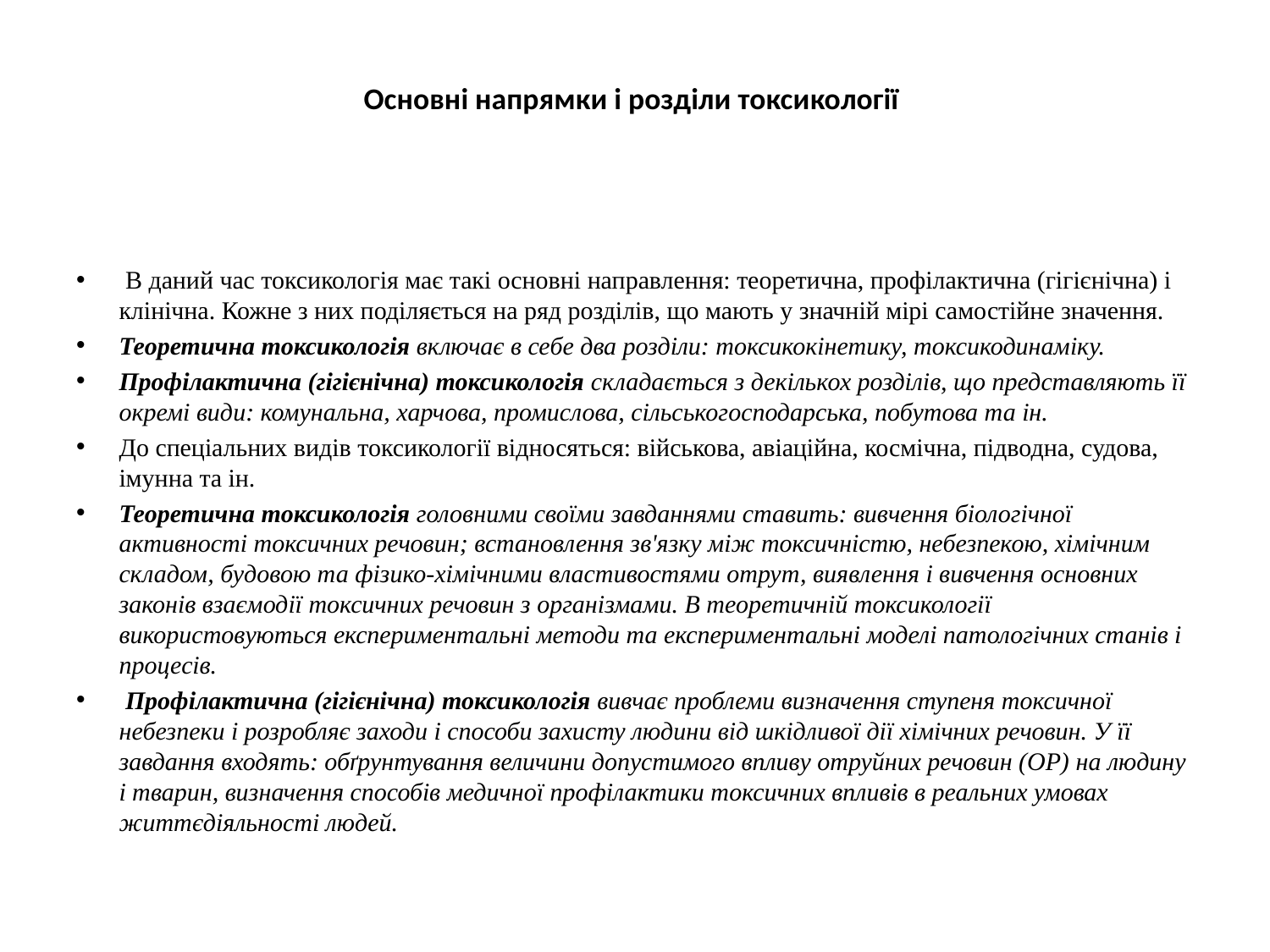

# Основні напрямки і розділи токсикології

 В даний час токсикологія має такі основні направлення: теоретична, профілактична (гігієнічна) і клінічна. Кожне з них поділяється на ряд розділів, що мають у значній мірі самостійне значення.
Теоретична токсикологія включає в себе два розділи: токсикокінетику, токсикодинаміку.
Профілактична (гігієнічна) токсикологія складається з декількох розділів, що представляють її окремі види: комунальна, харчова, промислова, сільськогосподарська, побутова та ін.
До спеціальних видів токсикології відносяться: військова, авіаційна, космічна, підводна, судова, імунна та ін.
Теоретична токсикологія головними своїми завданнями ставить: вивчення біологічної активності токсичних речовин; встановлення зв'язку між токсичністю, небезпекою, хімічним складом, будовою та фізико-хімічними властивостями отрут, виявлення і вивчення основних законів взаємодії токсичних речовин з організмами. В теоретичній токсикології використовуються експериментальні методи та експериментальні моделі патологічних станів і процесів.
 Профілактична (гігієнічна) токсикологія вивчає проблеми визначення ступеня токсичної небезпеки і розробляє заходи і способи захисту людини від шкідливої дії хімічних речовин. У її завдання входять: обґрунтування величини допустимого впливу отруйних речовин (ОР) на людину і тварин, визначення способів медичної профілактики токсичних впливів в реальних умовах життєдіяльності людей.